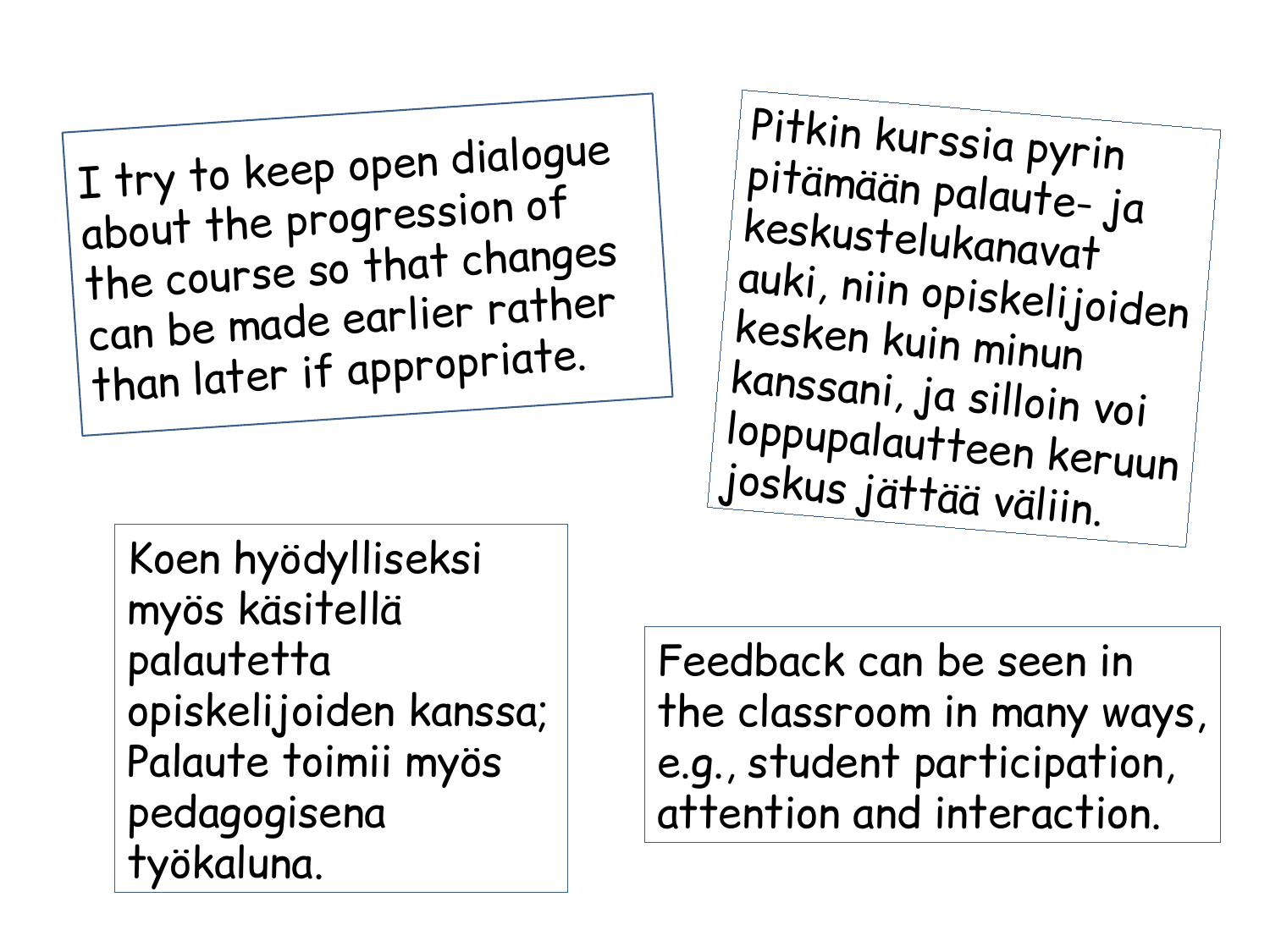

#
Pitkin kurssia pyrin pitämään palaute- ja keskustelukanavat auki, niin opiskelijoiden kesken kuin minun kanssani, ja silloin voi loppupalautteen keruun joskus jättää väliin.
I try to keep open dialogue about the progression of the course so that changes can be made earlier rather than later if appropriate.
Koen hyödylliseksi myös käsitellä palautetta opiskelijoiden kanssa; Palaute toimii myös pedagogisena työkaluna.
Feedback can be seen in the classroom in many ways, e.g., student participation, attention and interaction.